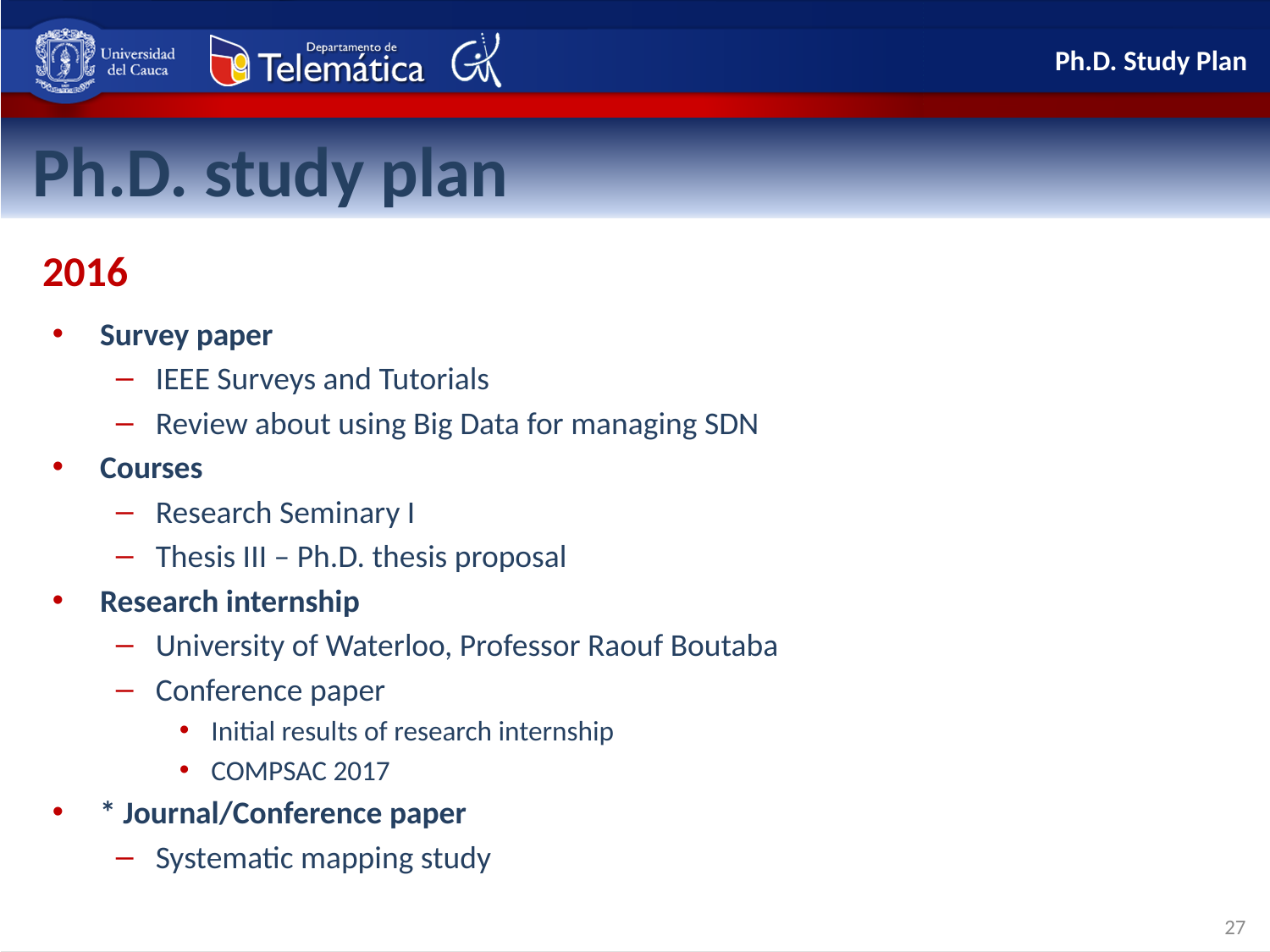

Ph.D. Study Plan
Ph.D. study plan
2016
Survey paper
IEEE Surveys and Tutorials
Review about using Big Data for managing SDN
Courses
Research Seminary I
Thesis III – Ph.D. thesis proposal
Research internship
University of Waterloo, Professor Raouf Boutaba
Conference paper
Initial results of research internship
COMPSAC 2017
* Journal/Conference paper
Systematic mapping study
27